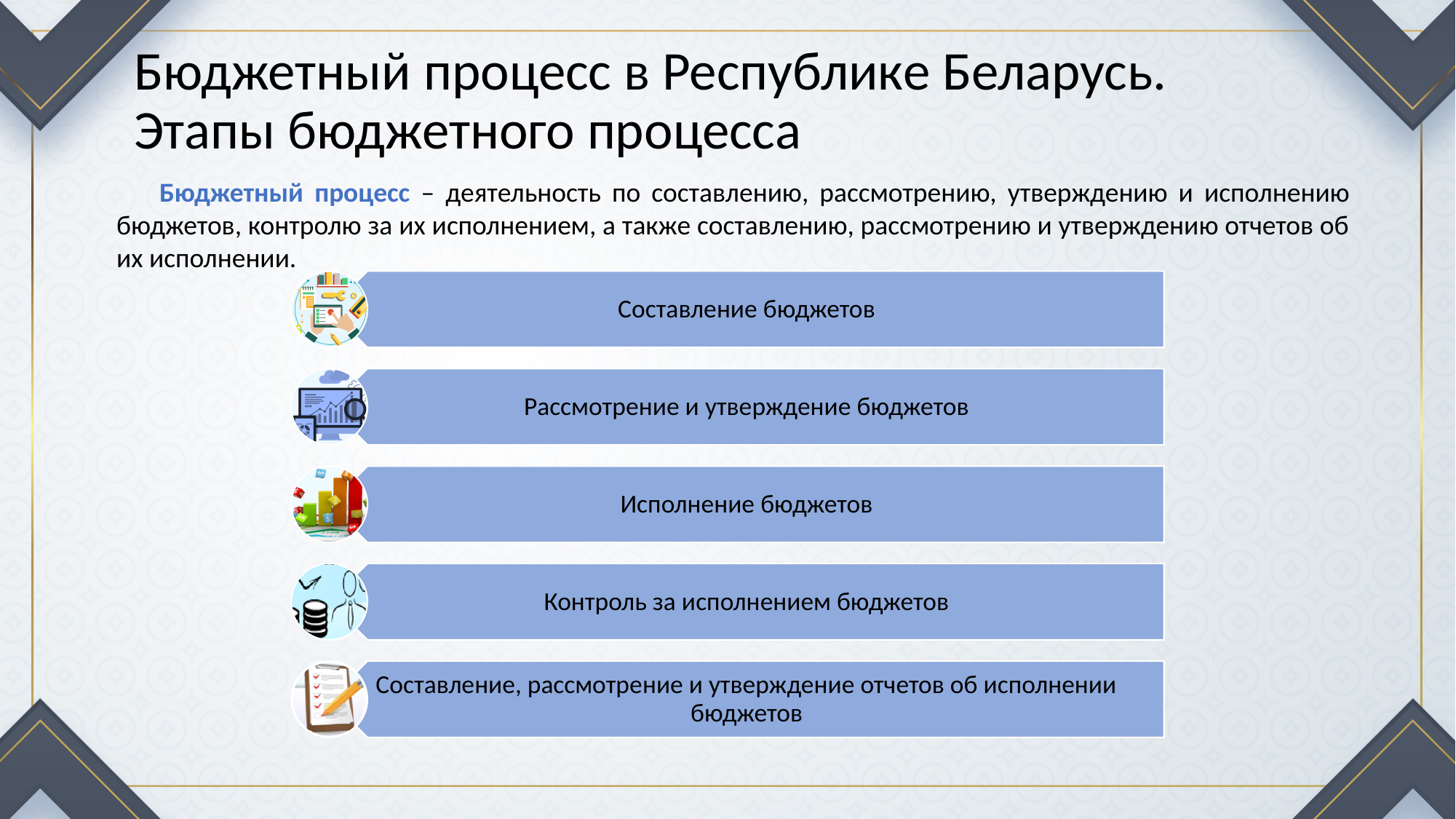

# Бюджетный процесс в Республике Беларусь. Этапы бюджетного процесса
Бюджетный процесс – деятельность по составлению, рассмотрению, утверждению и исполнению бюджетов, контролю за их исполнением, а также составлению, рассмотрению и утверждению отчетов об их исполнении.
Составление бюджетов
Рассмотрение и утверждение бюджетов
Исполнение бюджетов
Контроль за исполнением бюджетов
Составление, рассмотрение и утверждение отчетов об исполнении бюджетов